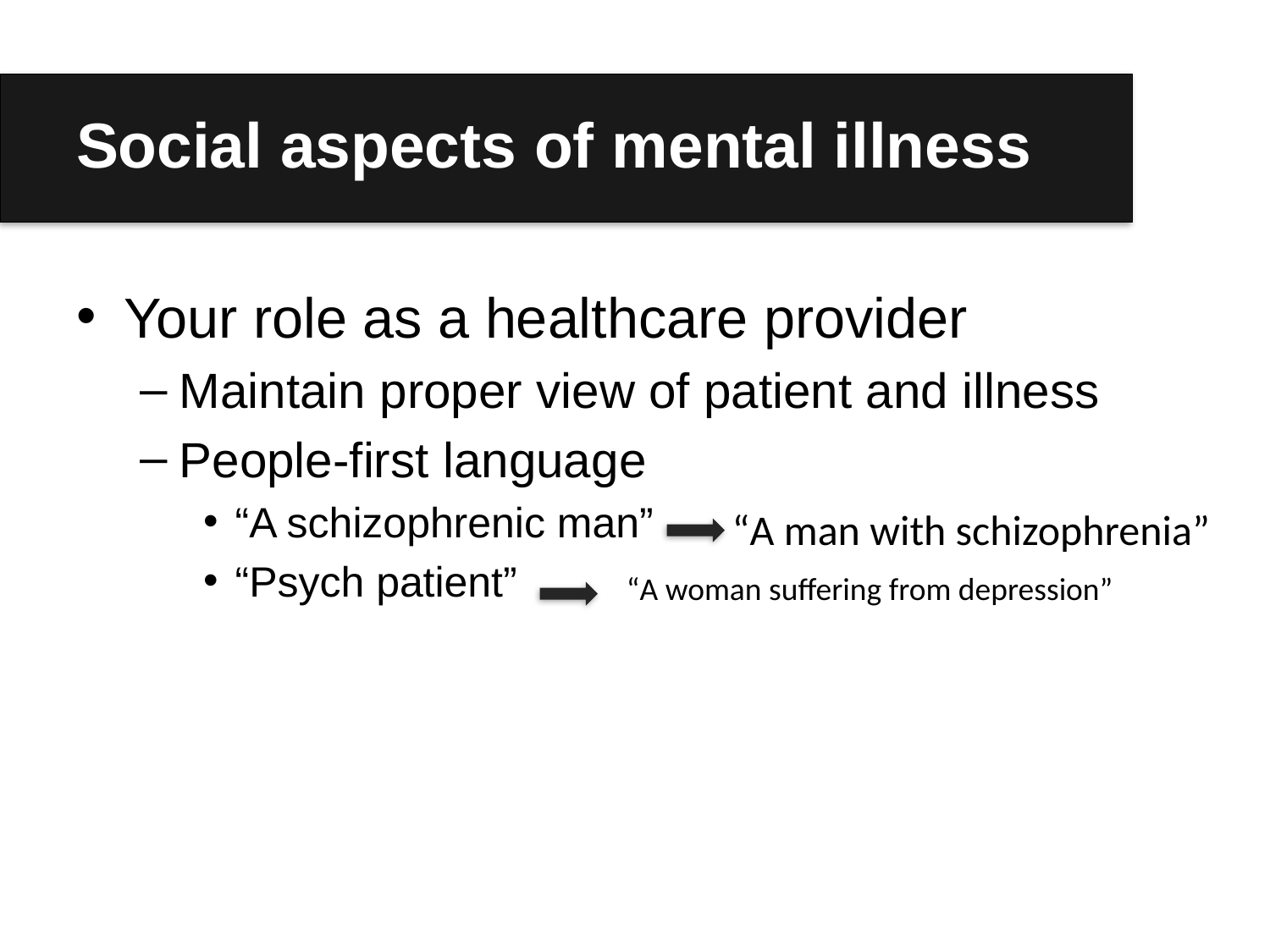

# Social aspects of mental illness

Your role as a healthcare provider
Maintain proper view of patient and illness
People-first language
“A schizophrenic man”
“Psych patient”
“A man with schizophrenia”

“A woman suffering from depression”